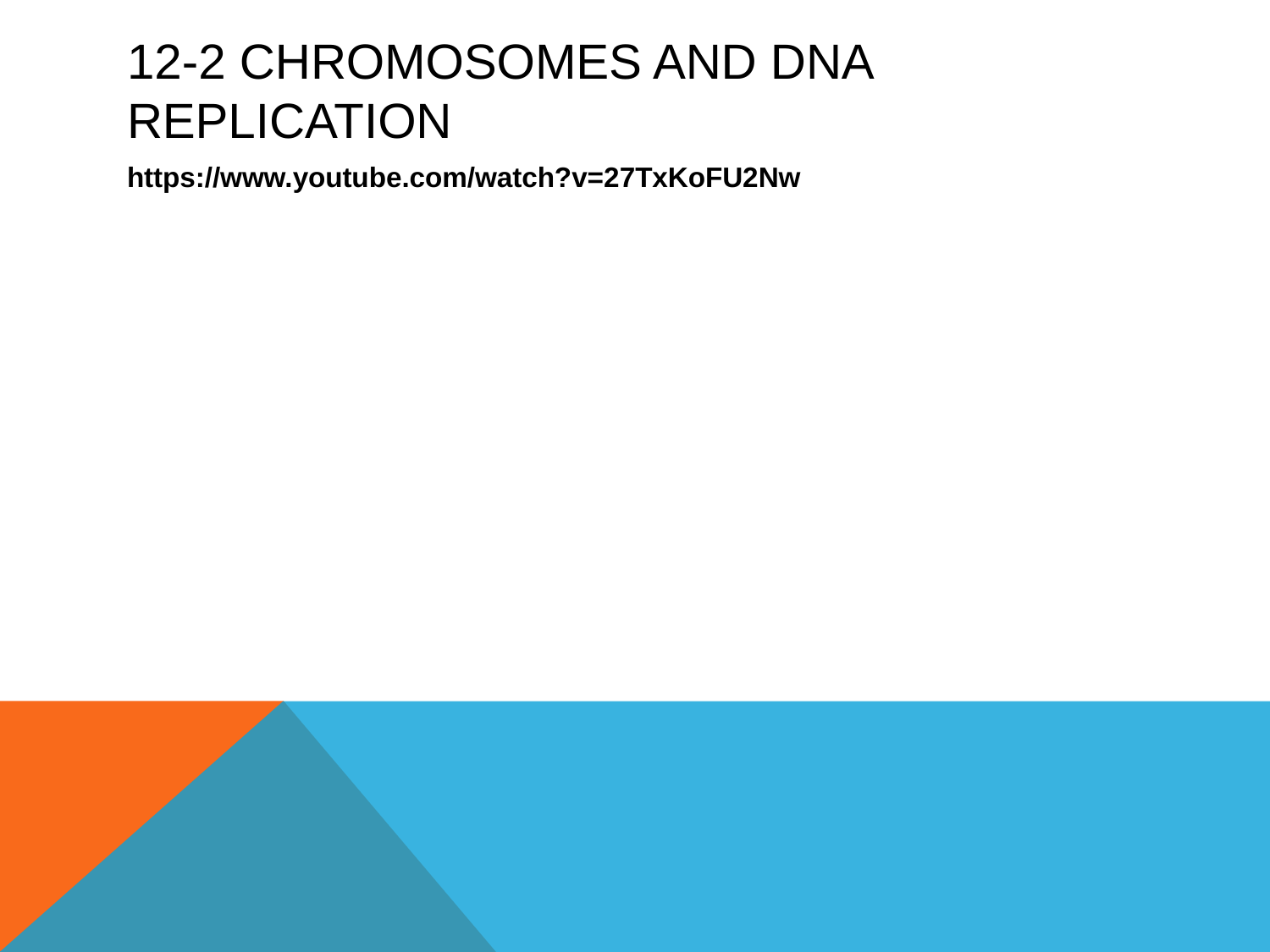

# 12-2 Chromosomes and DNA replication
https://www.youtube.com/watch?v=27TxKoFU2Nw